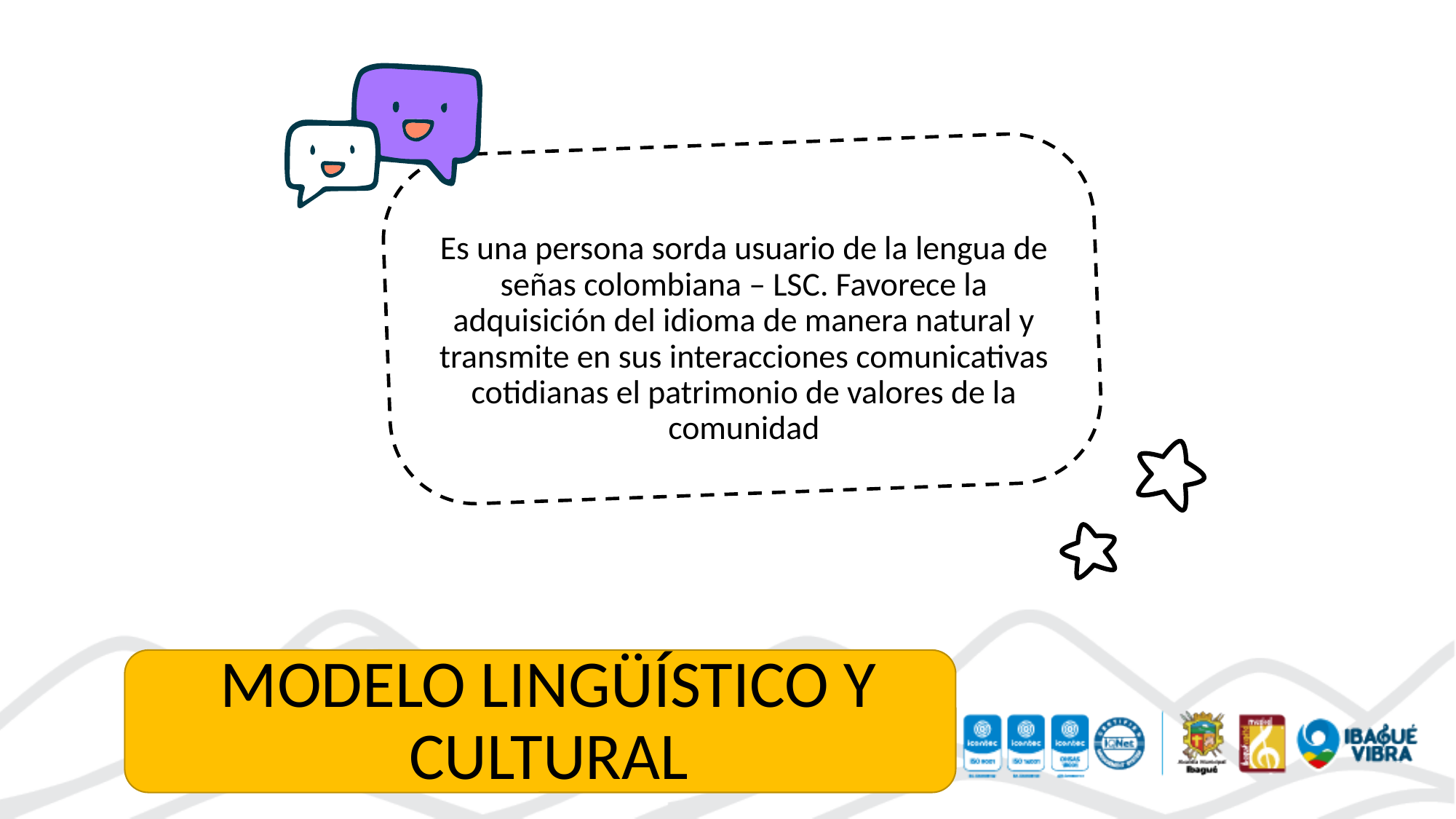

Es una persona sorda usuario de la lengua de señas colombiana – LSC. Favorece la adquisición del idioma de manera natural y transmite en sus interacciones comunicativas cotidianas el patrimonio de valores de la comunidad

MODELO LINGÜÍSTICO Y CULTURAL